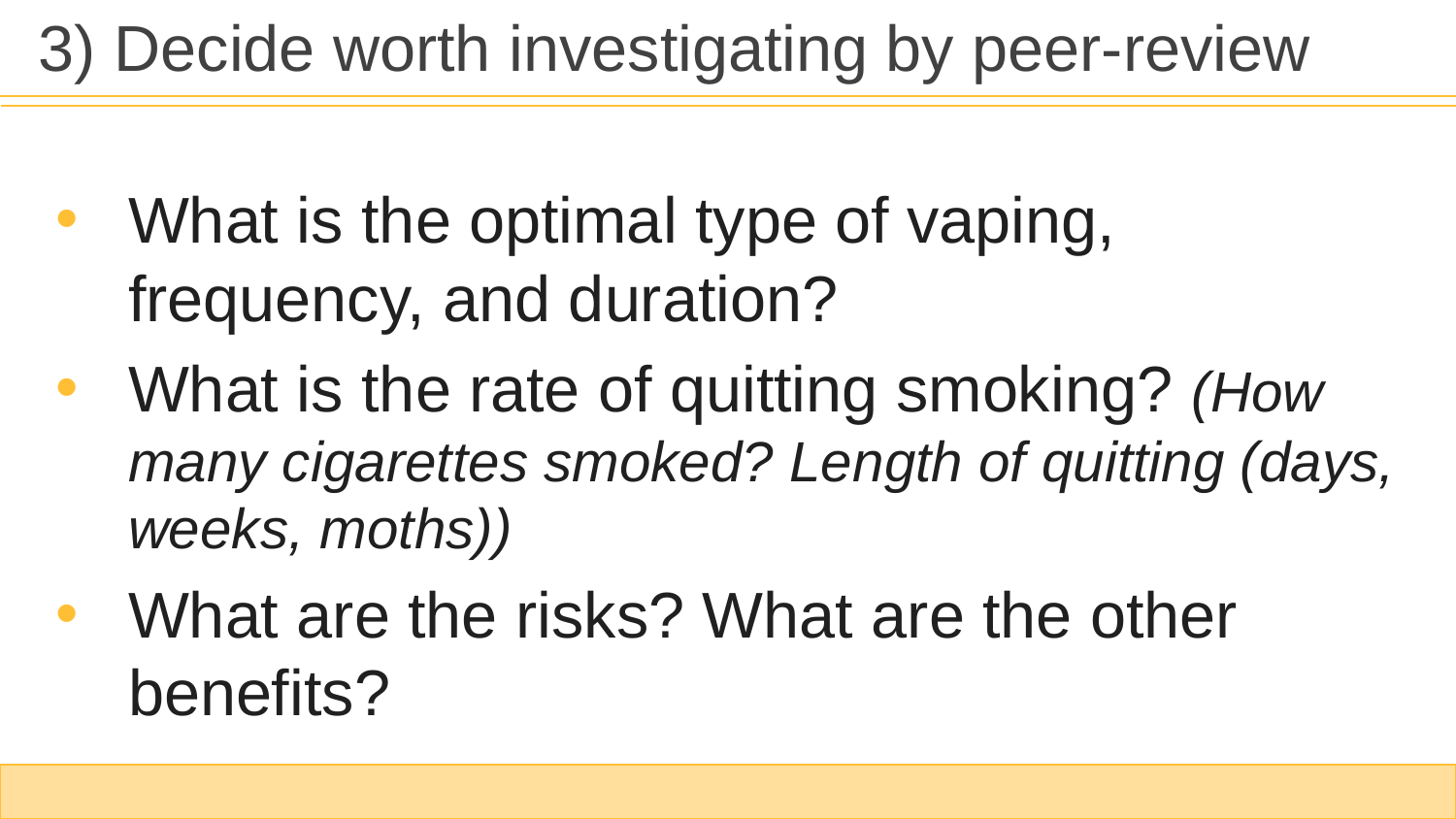

3) Decide worth investigating by peer-review

What is the optimal type of vaping, frequency, and duration?
What is the rate of quitting smoking? (How many cigarettes smoked? Length of quitting (days, weeks, moths))
What are the risks? What are the other benefits?